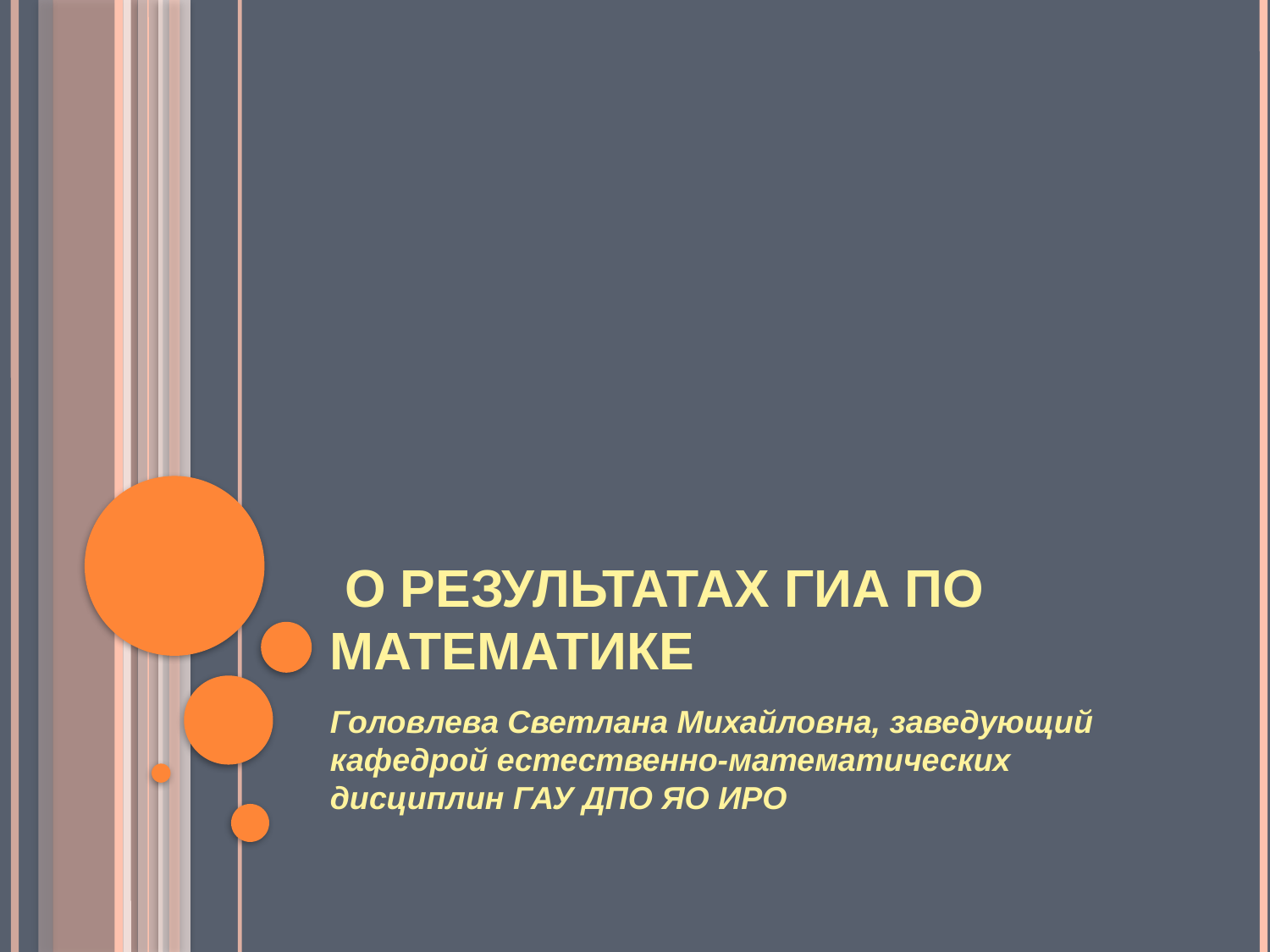

# о результатах ГИА по математике
Головлева Светлана Михайловна, заведующий кафедрой естественно-математических дисциплин ГАУ ДПО ЯО ИРО